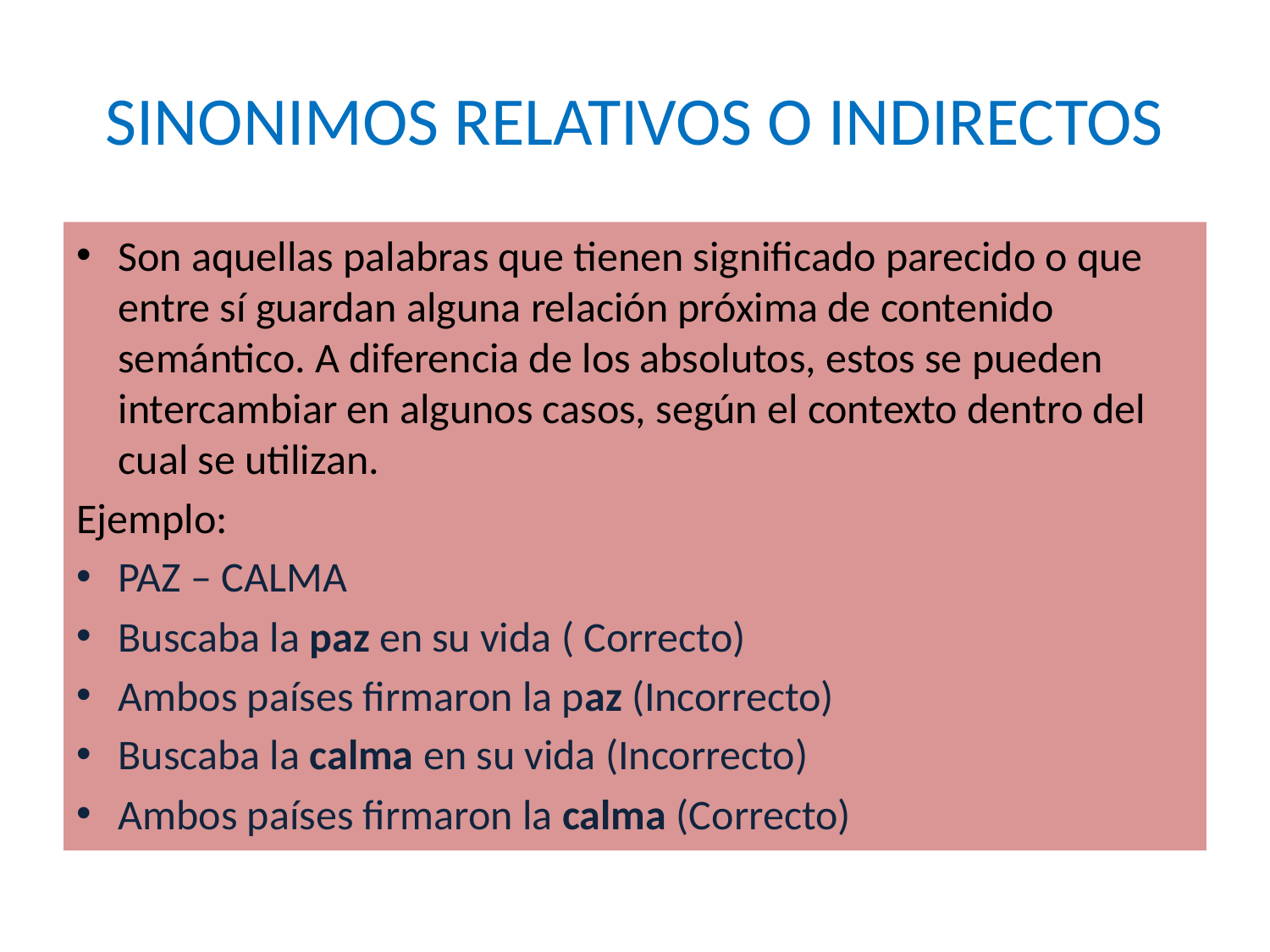

# SINONIMOS RELATIVOS O INDIRECTOS
Son aquellas palabras que tienen significado parecido o que entre sí guardan alguna relación próxima de contenido semántico. A diferencia de los absolutos, estos se pueden intercambiar en algunos casos, según el contexto dentro del cual se utilizan.
Ejemplo:
PAZ – CALMA
Buscaba la paz en su vida ( Correcto)
Ambos países firmaron la paz (Incorrecto)
Buscaba la calma en su vida (Incorrecto)
Ambos países firmaron la calma (Correcto)